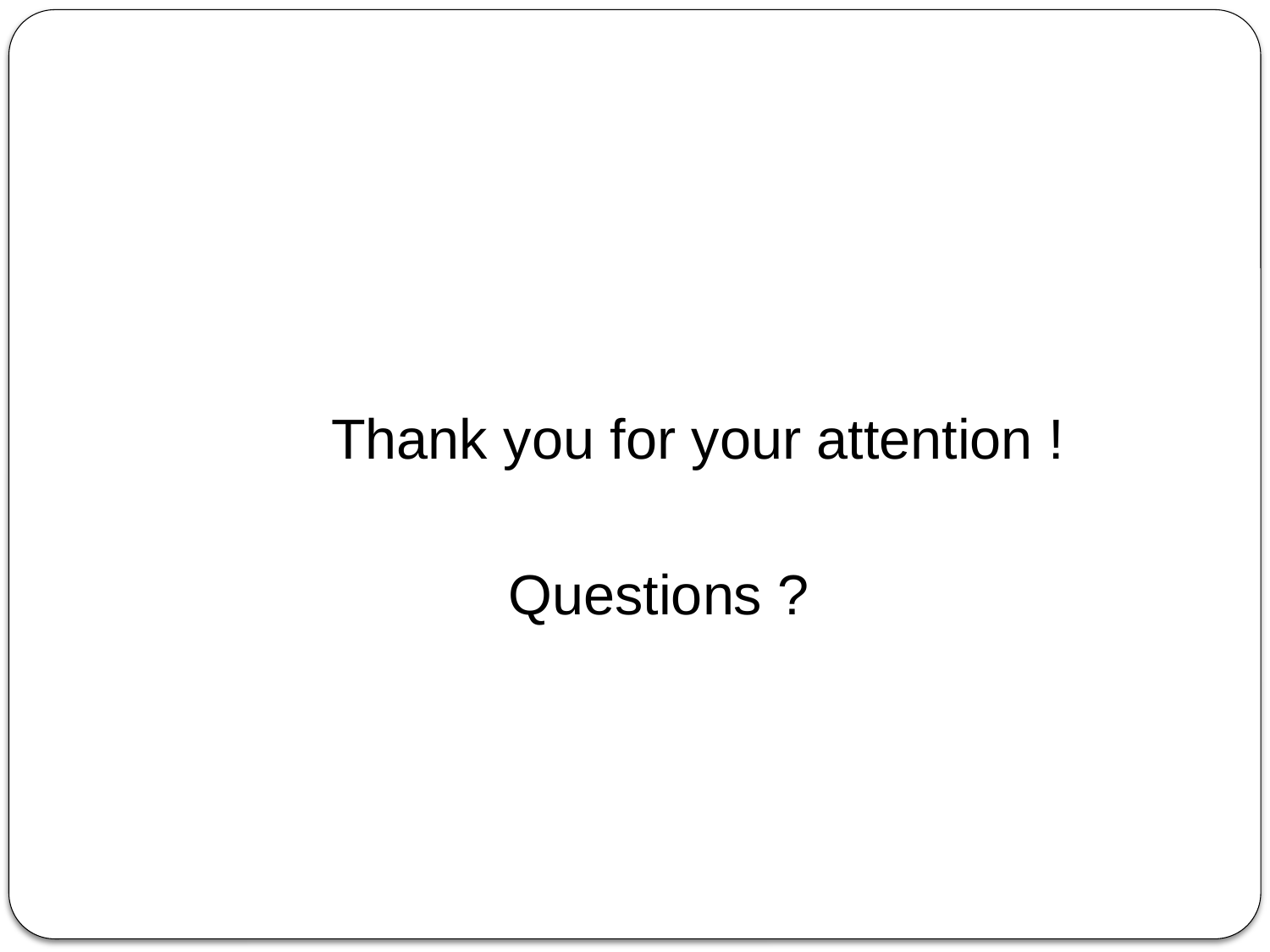

#

    Thank you for your attention !

Questions ?